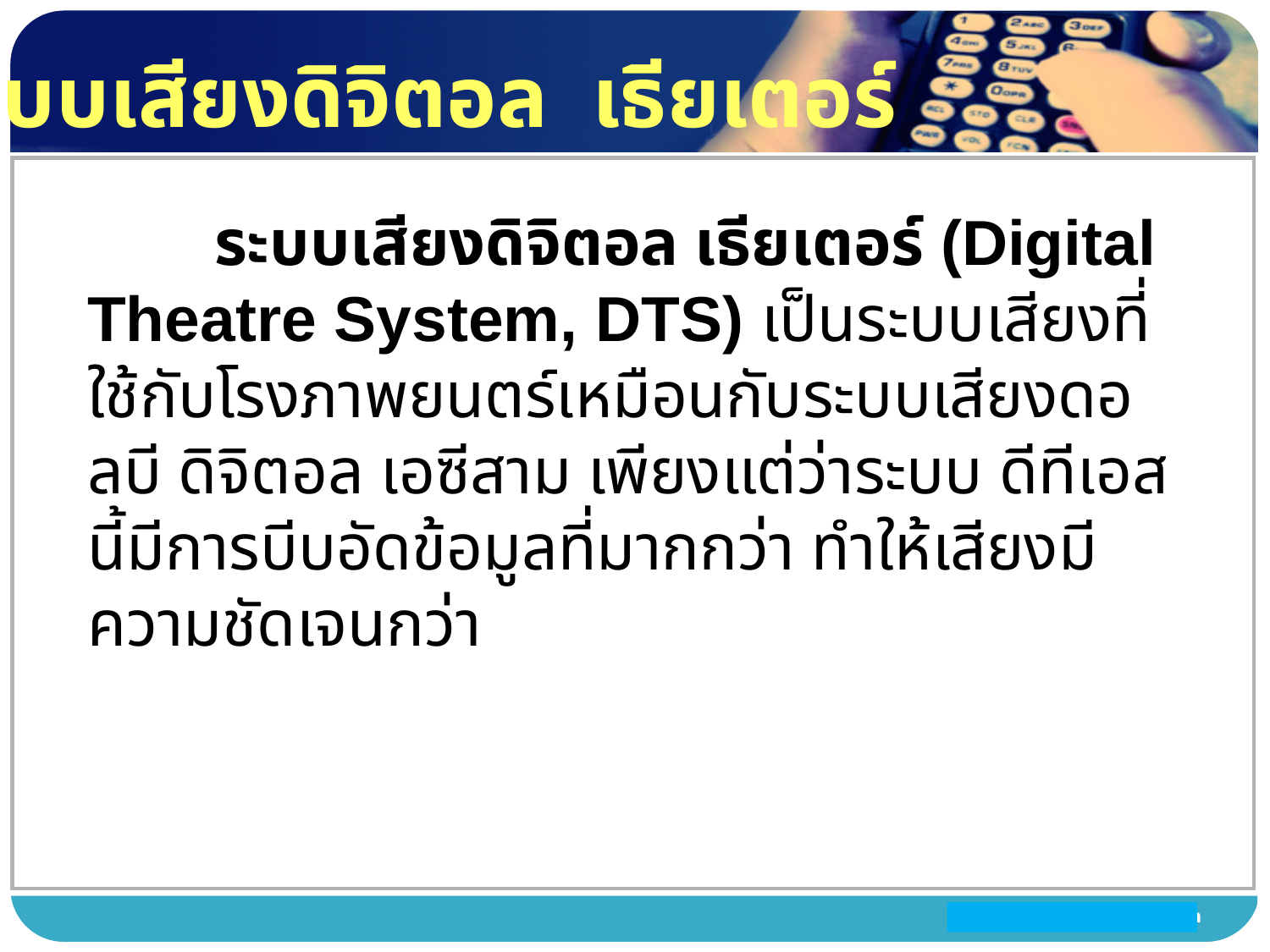

ระบบเสียงดิจิตอล  เธียเตอร์
	ระบบเสียงดิจิตอล เธียเตอร์ (Digital Theatre System, DTS) เป็นระบบเสียงที่ใช้กับโรงภาพยนตร์เหมือนกับระบบเสียงดอลบี ดิจิตอล เอซีสาม เพียงแต่ว่าระบบ ดีทีเอส นี้มีการบีบอัดข้อมูลที่มากกว่า ทำให้เสียงมีความชัดเจนกว่า